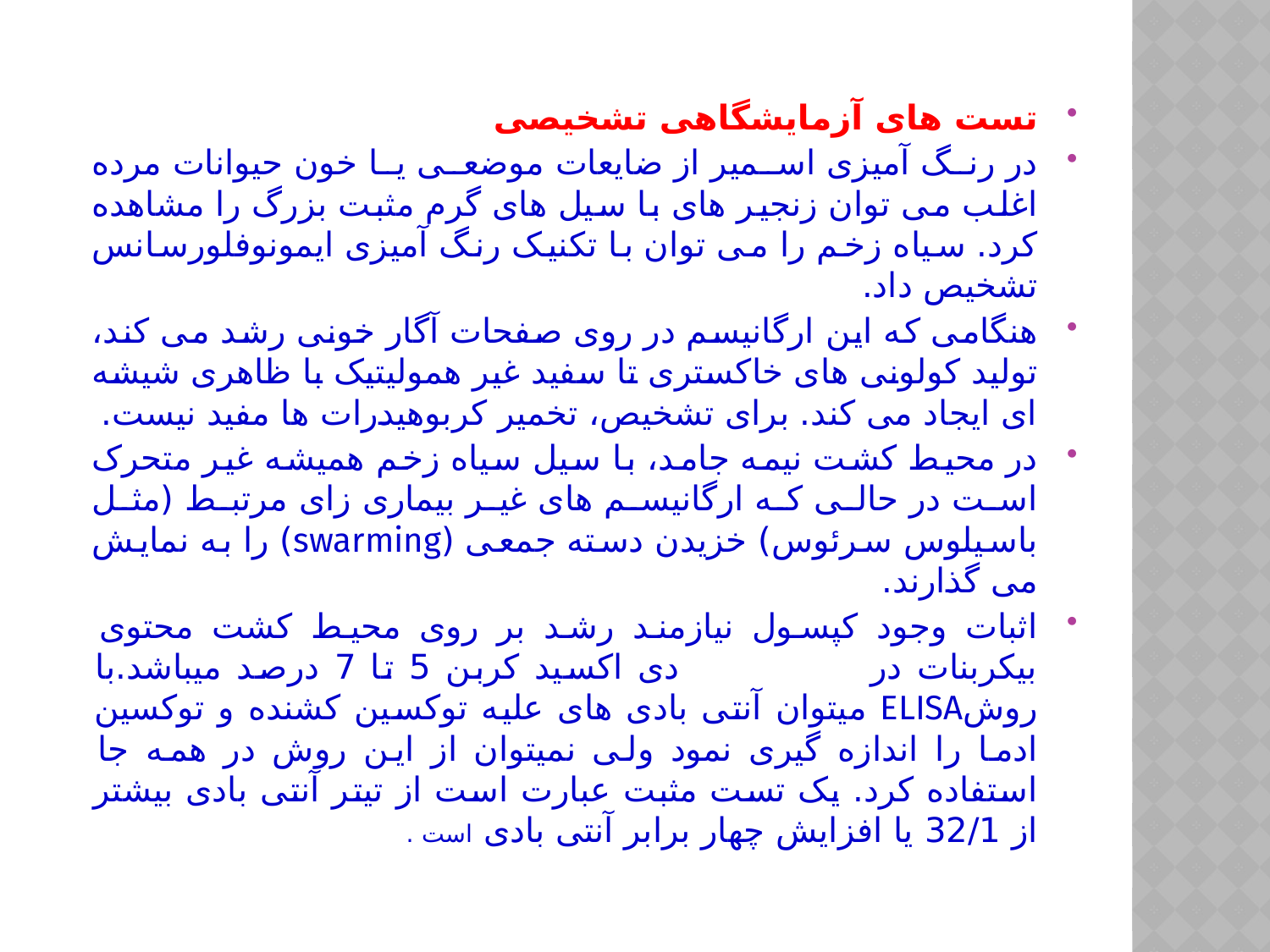

تست های آزمایشگاهی تشخیصی
در رنگ آمیزی اسمیر از ضایعات موضعی یا خون حیوانات مرده اغلب می توان زنجیر های با سیل های گرم مثبت بزرگ را مشاهده کرد. سیاه زخم را می توان با تکنیک رنگ آمیزی ایمونوفلورسانس تشخیص داد.
هنگامی که این ارگانیسم در روی صفحات آگار خونی رشد می کند، تولید کولونی های خاکستری تا سفید غیر همولیتیک با ظاهری شیشه ای ایجاد می کند. برای تشخیص، تخمیر کربوهیدرات ها مفید نیست.
در محیط کشت نیمه جامد، با سیل سیاه زخم همیشه غیر متحرک است در حالی که ارگانیسم های غیر بیماری زای مرتبط (مثل باسیلوس سرئوس) خزیدن دسته جمعی (swarming) را به نمایش می گذارند.
اثبات وجود کپسول نیازمند رشد بر روی محیط کشت محتوی بیکربنات در             دی اکسید کربن 5 تا 7 درصد میباشد.با روشELISA میتوان آنتی بادی های علیه توکسین کشنده و توکسین ادما را اندازه گیری نمود ولی نمیتوان از این روش در همه جا استفاده کرد. یک تست مثبت عبارت است از تیتر آنتی بادی بیشتر از 32/1 یا افزایش چهار برابر آنتی بادی است .